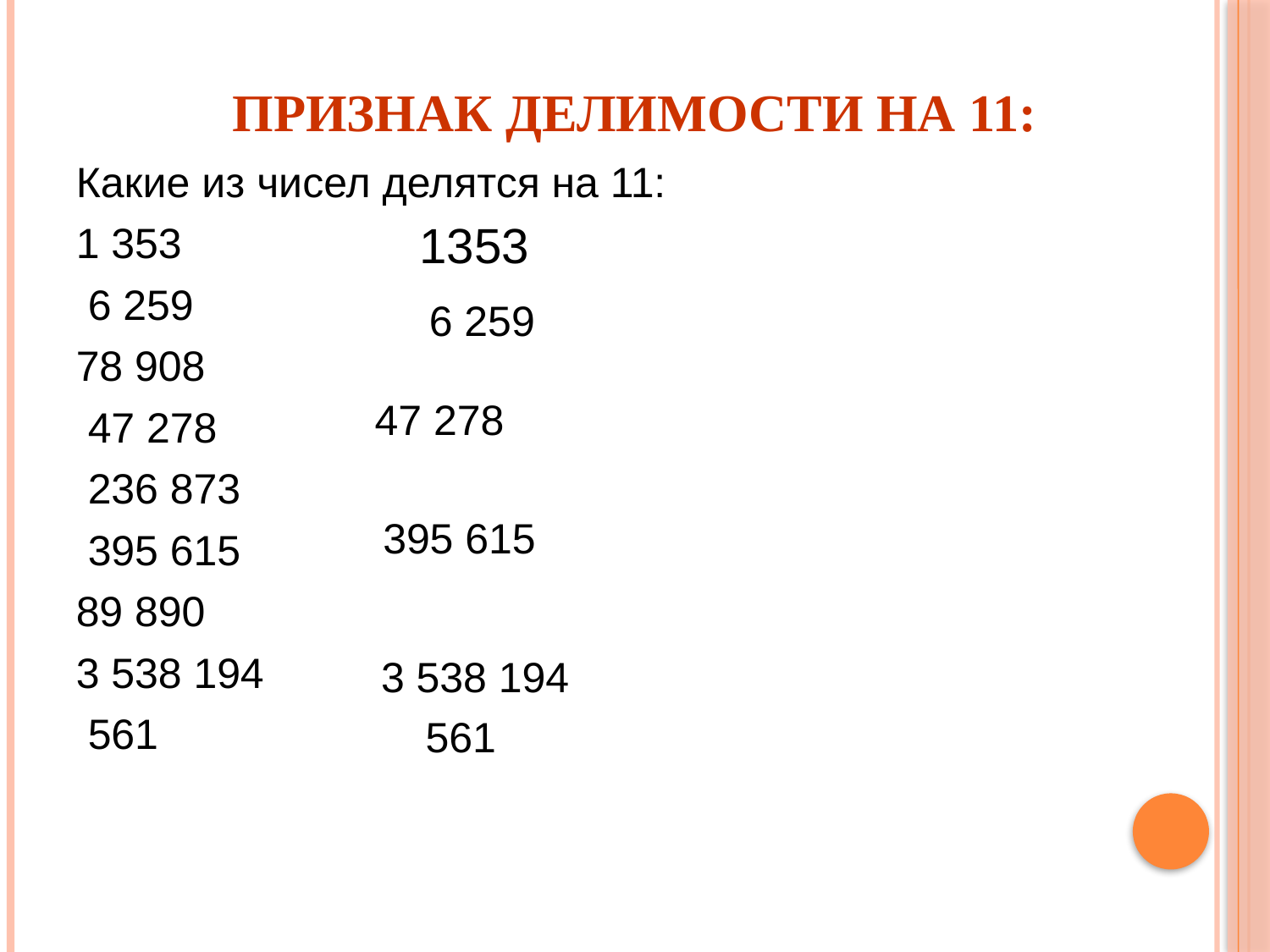

# Признак делимости на 11:
Какие из чисел делятся на 11:
1 353
 6 259
78 908
 47 278
 236 873
 395 615
89 890
3 538 194
 561
1353
6 259
 47 278
395 615
3 538 194
561